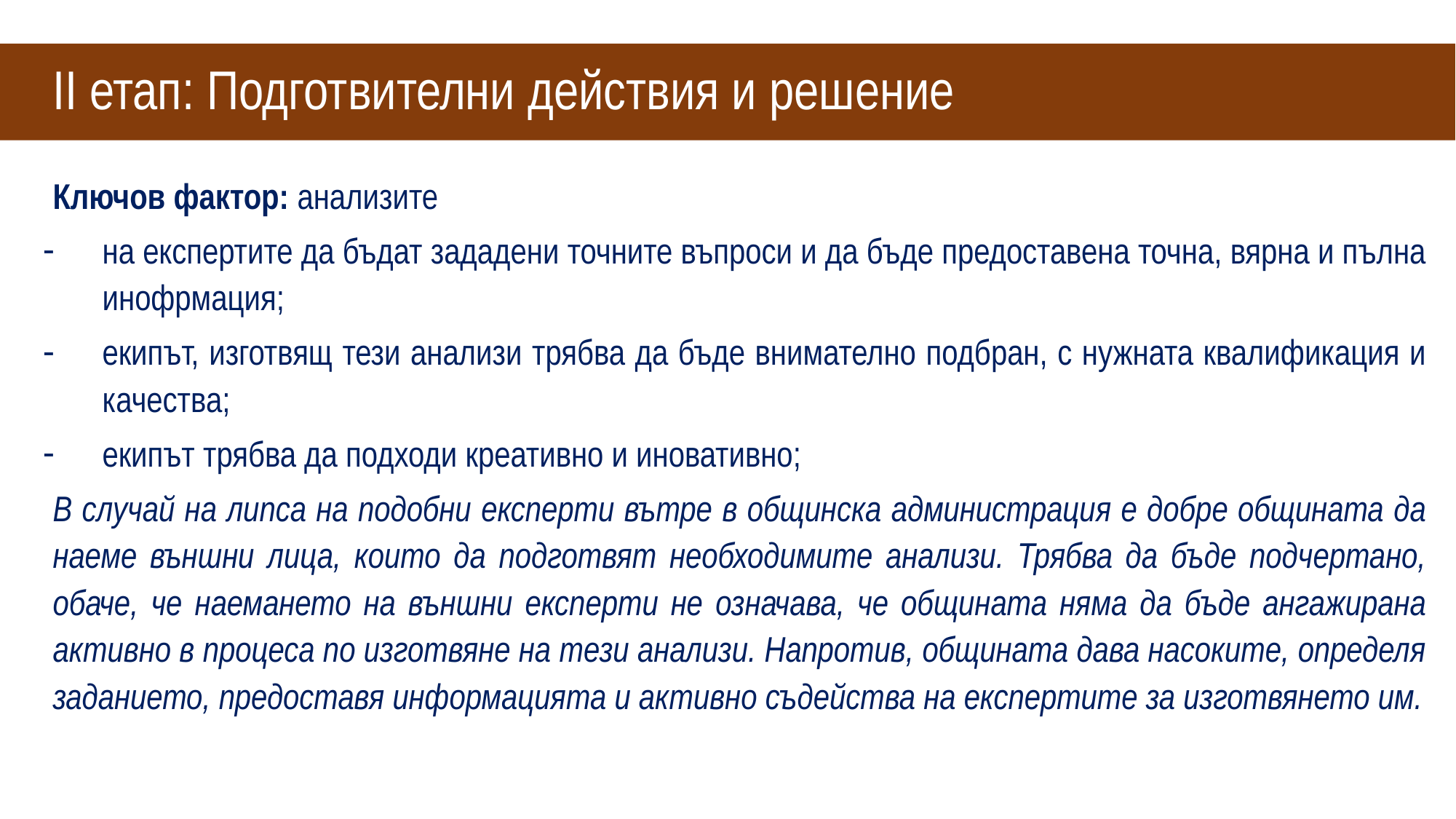

# II етап: Подготвителни действия и решение
Ключов фактор: анализите
на експертите да бъдат зададени точните въпроси и да бъде предоставена точна, вярна и пълна инофрмация;
екипът, изготвящ тези анализи трябва да бъде внимателно подбран, с нужната квалификация и качества;
екипът трябва да подходи креативно и иновативно;
В случай на липса на подобни експерти вътре в общинска администрация е добре общината да наеме външни лица, които да подготвят необходимите анализи. Трябва да бъде подчертано, обаче, че наемането на външни експерти не означава, че общината няма да бъде ангажирана активно в процеса по изготвяне на тези анализи. Напротив, общината дава насоките, определя заданието, предоставя информацията и активно съдейства на експертите за изготвянето им.